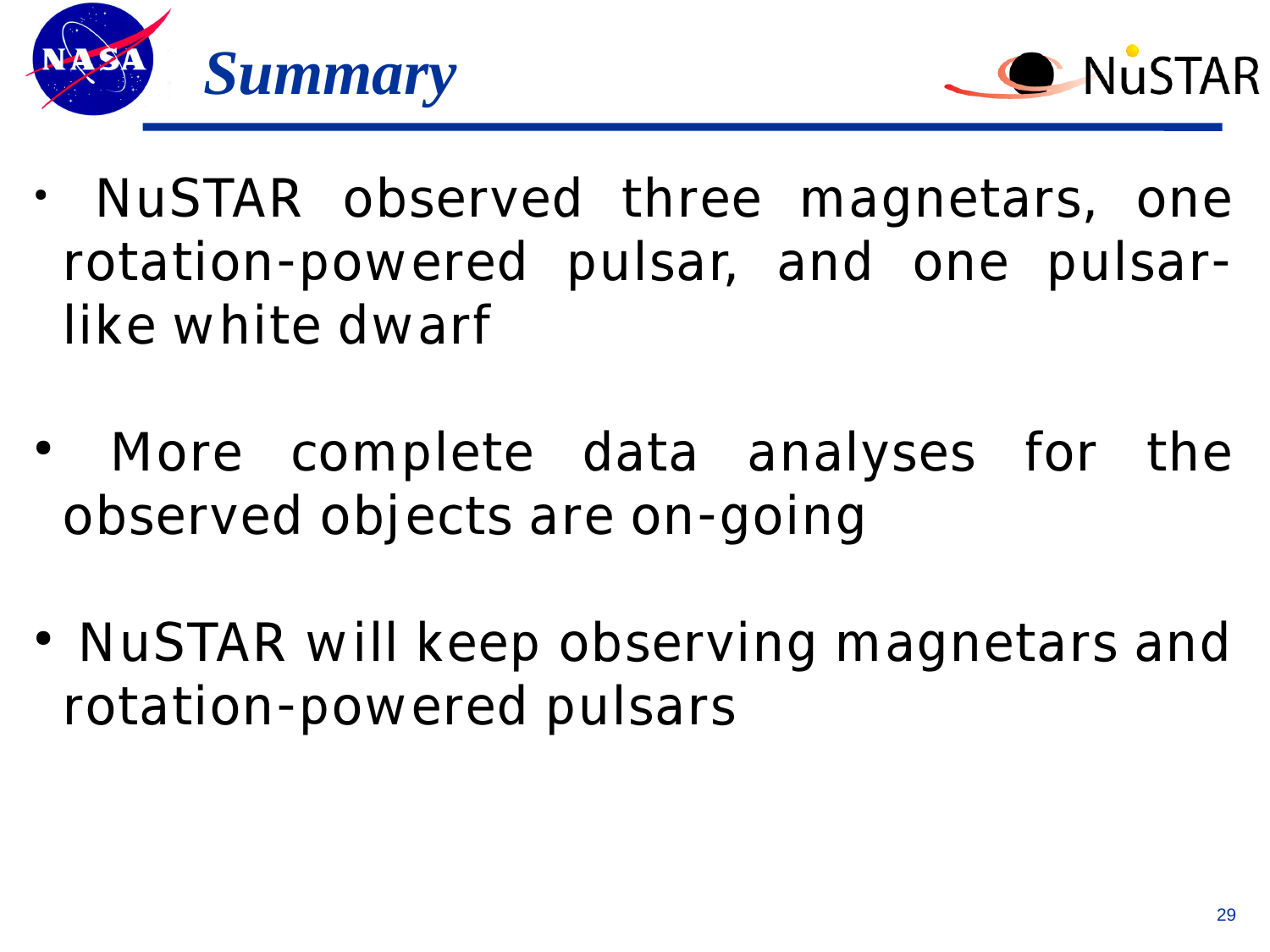

# Summary
 NuSTAR observed three magnetars, one rotation-powered pulsar, and one pulsar-like white dwarf

 More complete data analyses for the observed objects are on-going

 NuSTAR will keep observing magnetars and rotation-powered pulsars
29